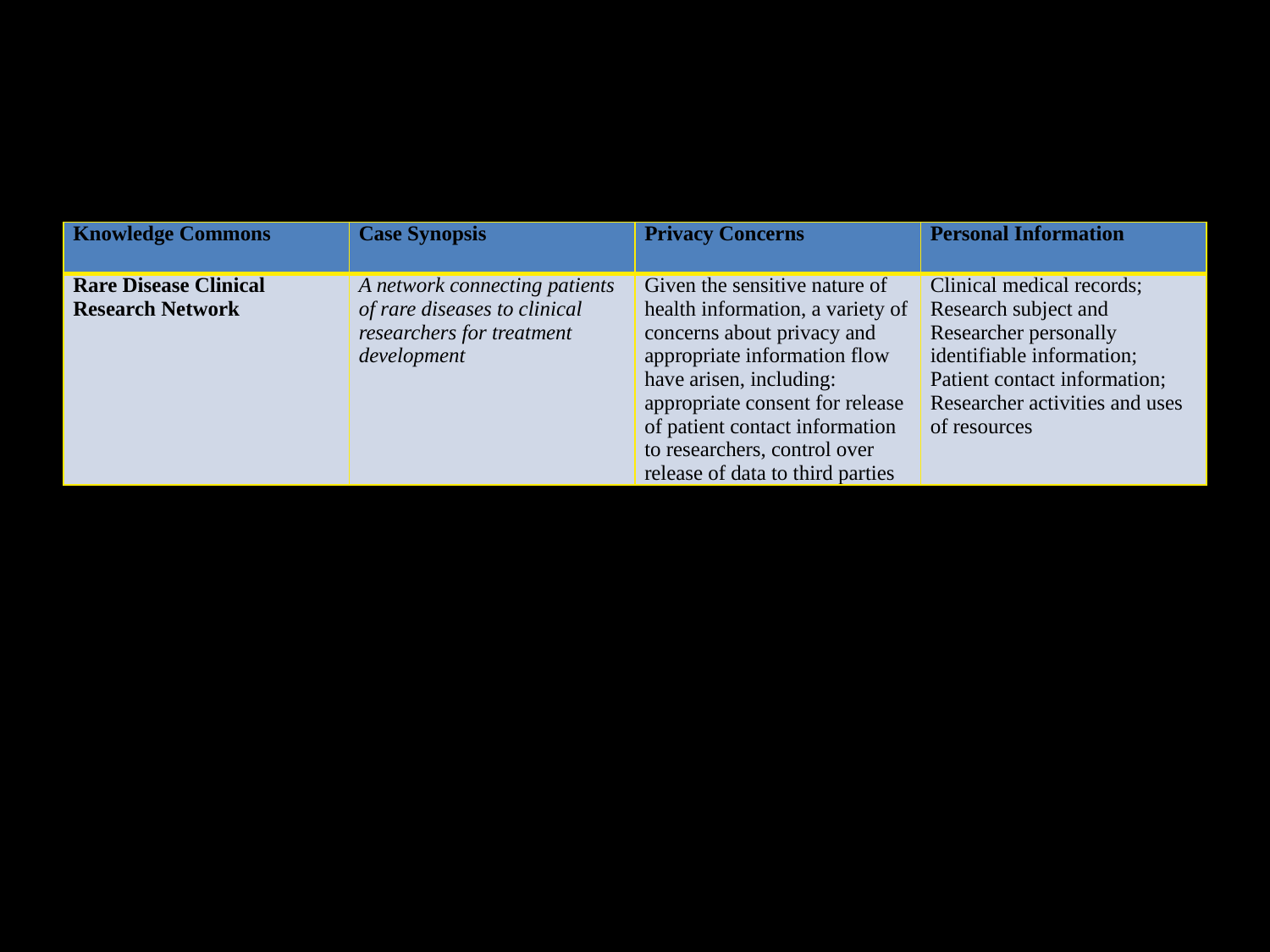

#
| Knowledge Commons | Case Synopsis | Privacy Concerns | Personal Information |
| --- | --- | --- | --- |
| Rare Disease Clinical Research Network | A network connecting patients of rare diseases to clinical researchers for treatment development | Given the sensitive nature of health information, a variety of concerns about privacy and appropriate information flow have arisen, including: appropriate consent for release of patient contact information to researchers, control over release of data to third parties | Clinical medical records; Research subject and Researcher personally identifiable information; Patient contact information; Researcher activities and uses of resources |